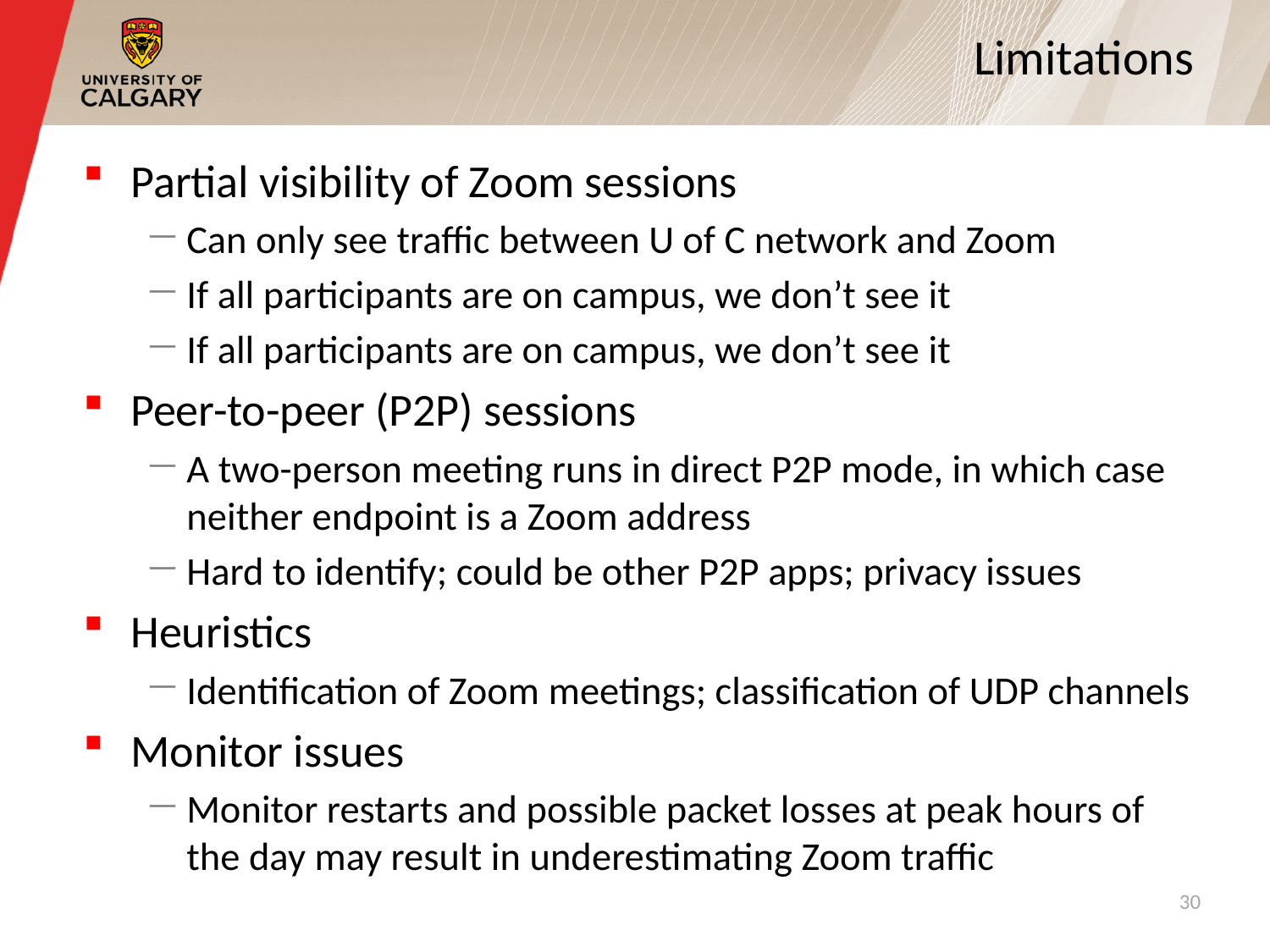

# Limitations
Partial visibility of Zoom sessions
Can only see traffic between U of C network and Zoom
If all participants are on campus, we don’t see it
If all participants are on campus, we don’t see it
Peer-to-peer (P2P) sessions
A two-person meeting runs in direct P2P mode, in which case neither endpoint is a Zoom address
Hard to identify; could be other P2P apps; privacy issues
Heuristics
Identification of Zoom meetings; classification of UDP channels
Monitor issues
Monitor restarts and possible packet losses at peak hours of the day may result in underestimating Zoom traffic

30